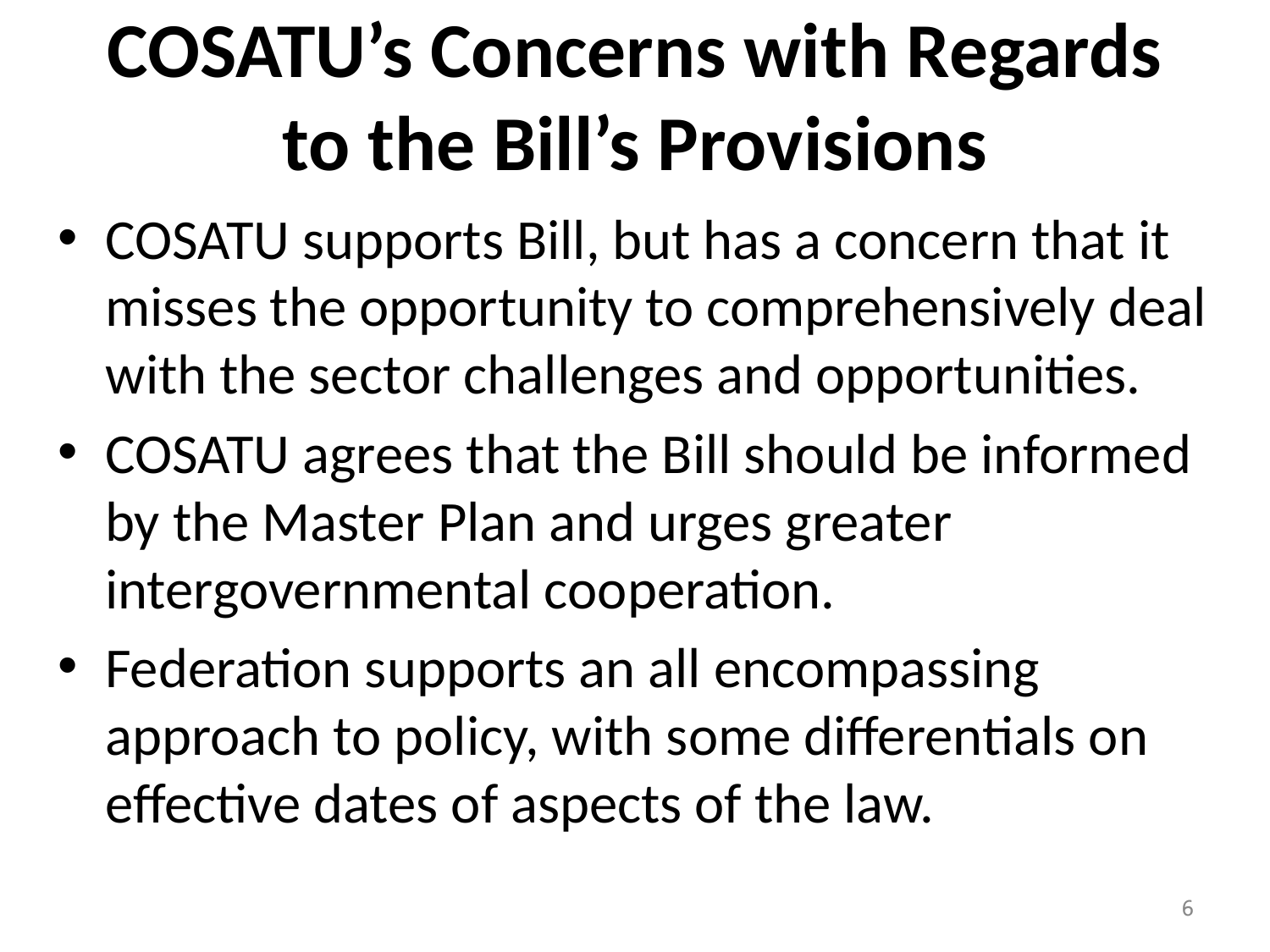

# COSATU’s Concerns with Regards to the Bill’s Provisions
COSATU supports Bill, but has a concern that it misses the opportunity to comprehensively deal with the sector challenges and opportunities.
COSATU agrees that the Bill should be informed by the Master Plan and urges greater intergovernmental cooperation.
Federation supports an all encompassing approach to policy, with some differentials on effective dates of aspects of the law.

6